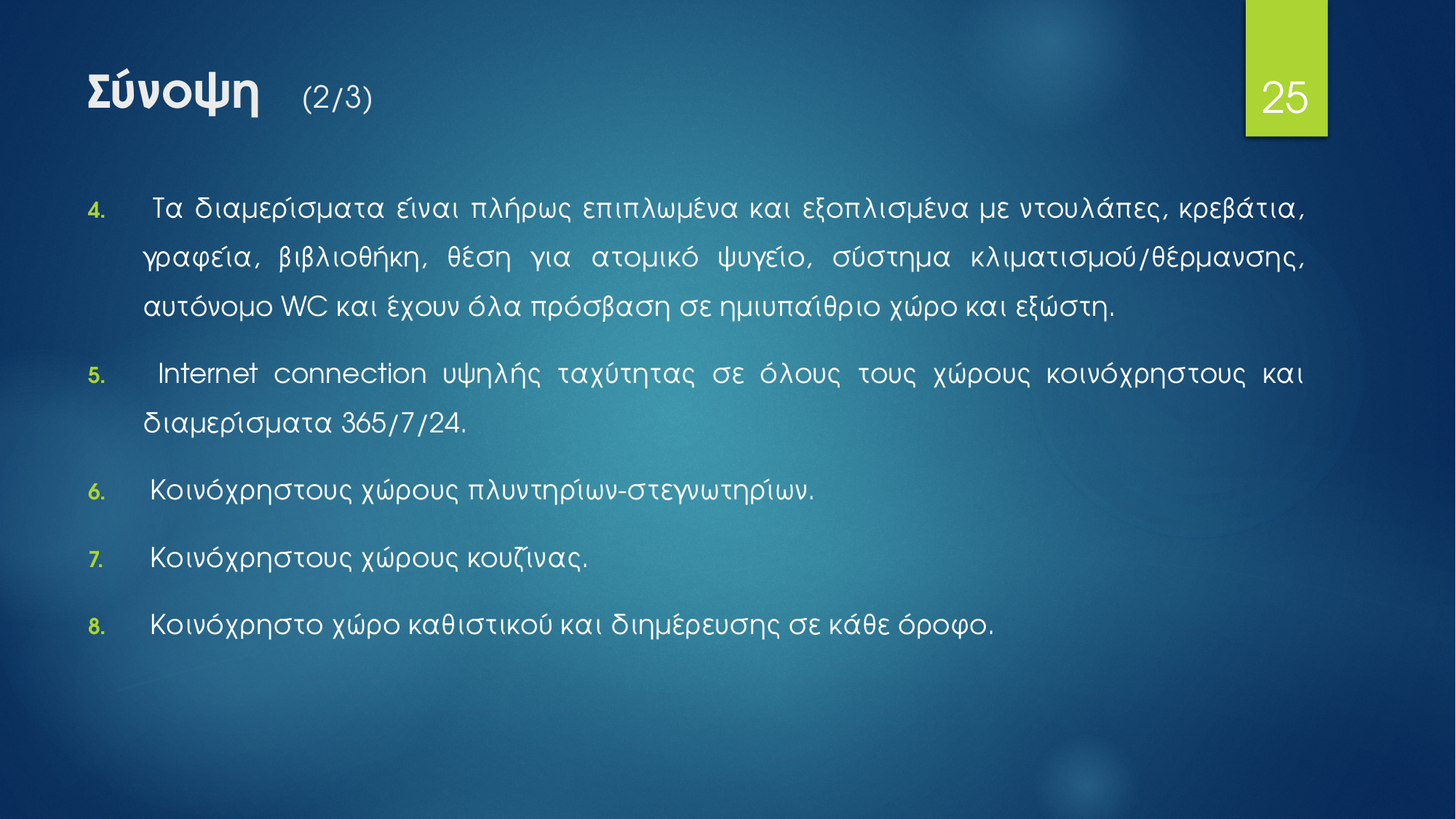

25
# Σύνοψη   (2/3)
 Τα διαμερίσματα είναι πλήρως επιπλωμένα και εξοπλισμένα με ντουλάπες, κρεβάτια, γραφεία, βιβλιοθήκη, θέση για ατομικό ψυγείο, σύστημα κλιματισμού/θέρμανσης, αυτόνομο WC και έχουν όλα πρόσβαση σε ημιυπαίθριο χώρο και εξώστη.
 Internet connection υψηλής ταχύτητας σε όλους τους χώρους κοινόχρηστους και διαμερίσματα 365/7/24.
 Κοινόχρηστους χώρους πλυντηρίων-στεγνωτηρίων.
 Κοινόχρηστους χώρους κουζίνας.
 Κοινόχρηστο χώρο καθιστικού και διημέρευσης σε κάθε όροφο.